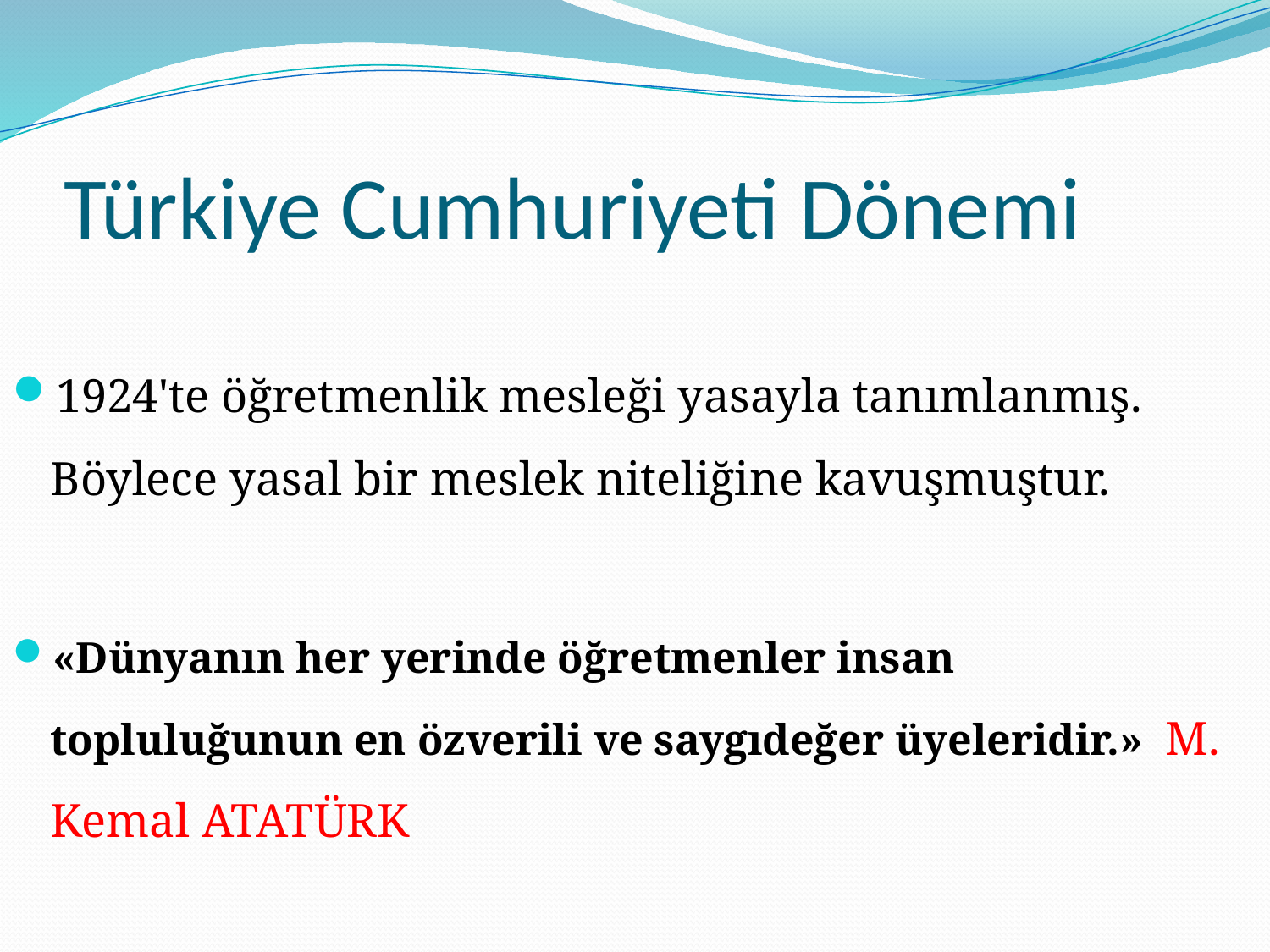

# Türkiye Cumhuriyeti Dönemi

1924'te öğretmenlik mesleği yasayla tanımlanmış. Böylece yasal bir meslek niteliğine kavuşmuştur.

«Dünyanın her yerinde öğretmenler insan topluluğunun en özverili ve saygıdeğer üyeleridir.»  M. Kemal ATATÜRK